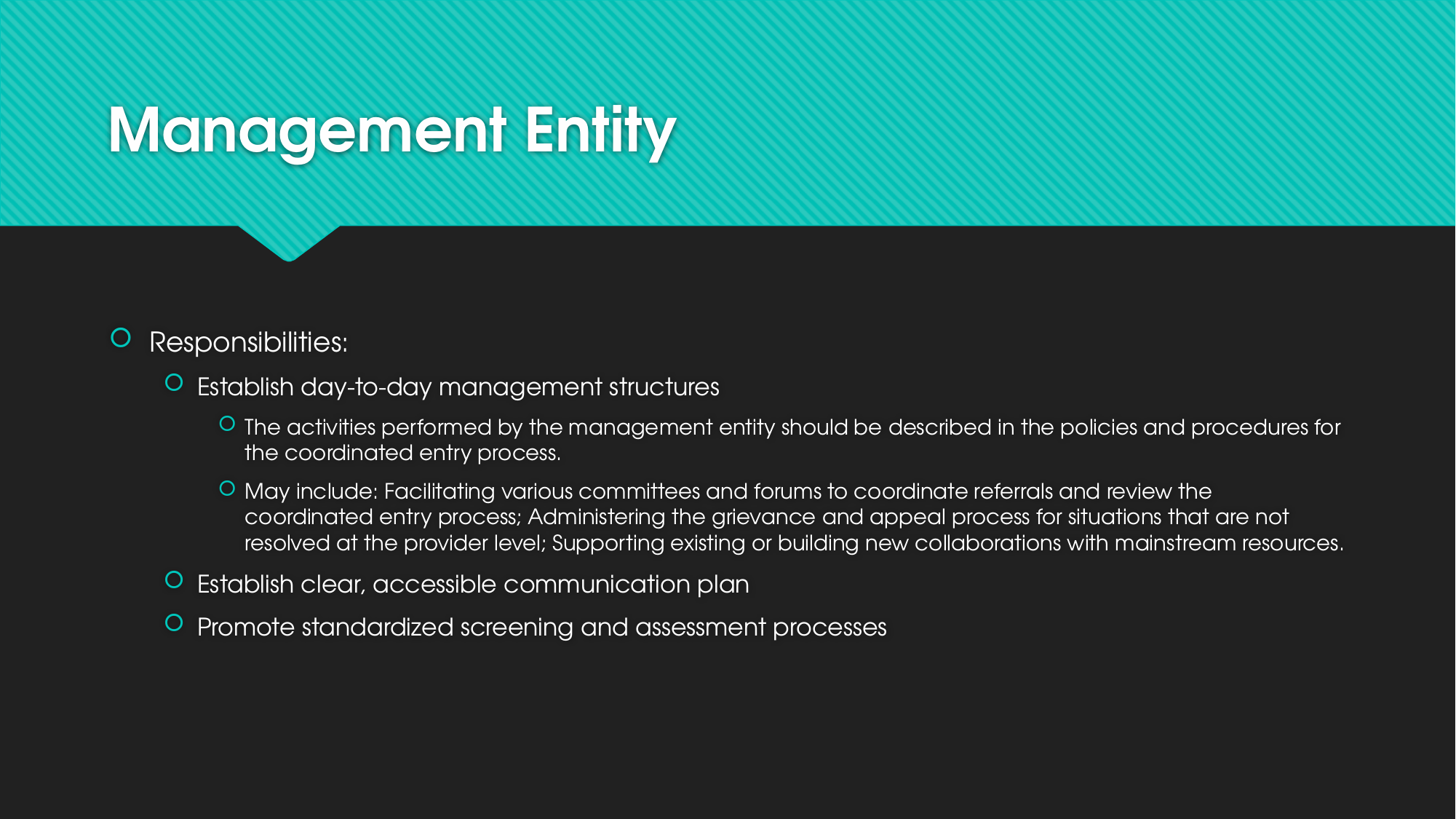

# Management Entity
Responsibilities:
Establish day-to-day management structures
The activities performed by the management entity should be described in the policies and procedures for the coordinated entry process.
May include: Facilitating various committees and forums to coordinate referrals and review the coordinated entry process; Administering the grievance and appeal process for situations that are not resolved at the provider level; Supporting existing or building new collaborations with mainstream resources.
Establish clear, accessible communication plan
Promote standardized screening and assessment processes